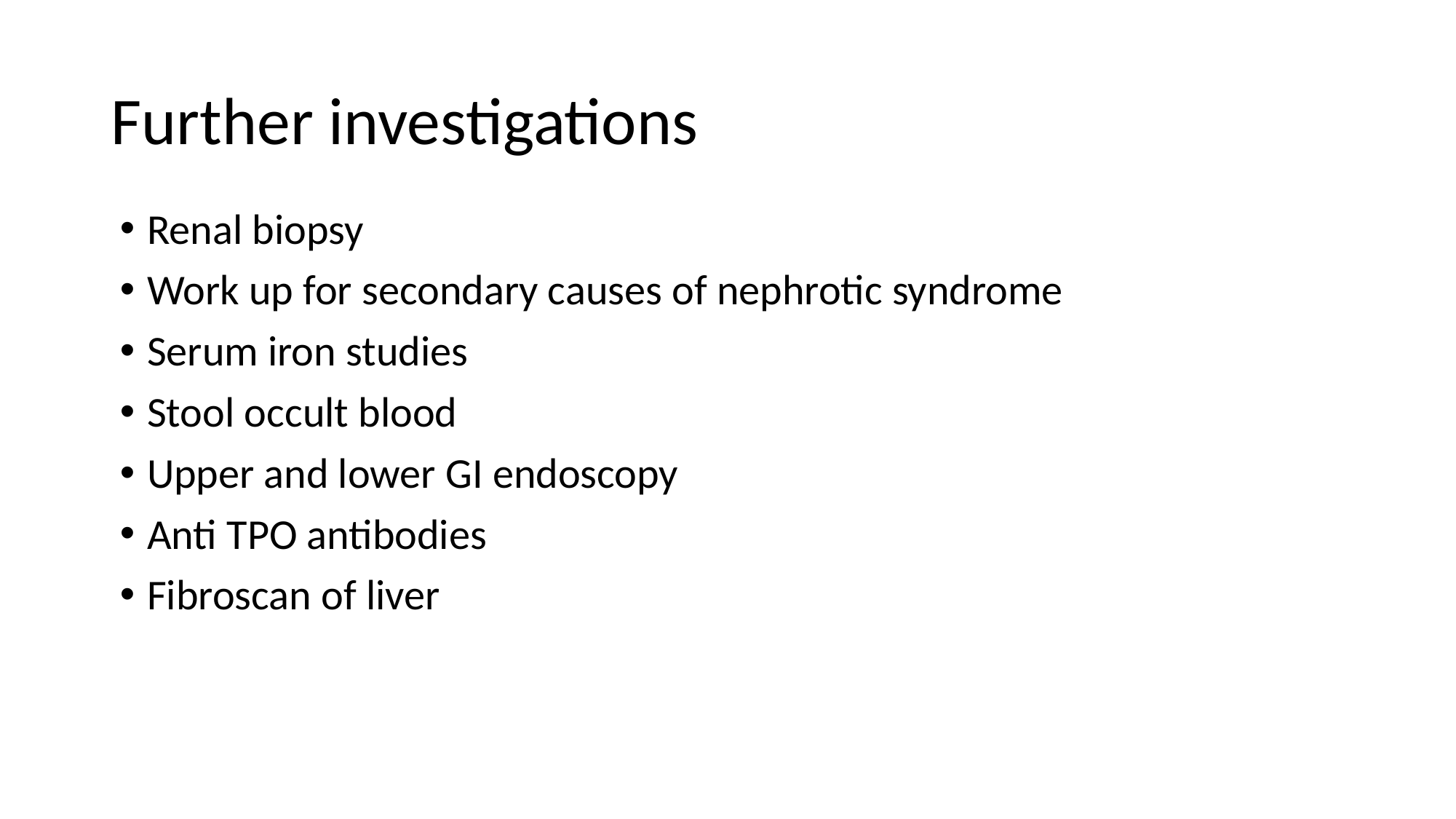

# Further investigations
Renal biopsy
Work up for secondary causes of nephrotic syndrome
Serum iron studies
Stool occult blood
Upper and lower GI endoscopy
Anti TPO antibodies
Fibroscan of liver